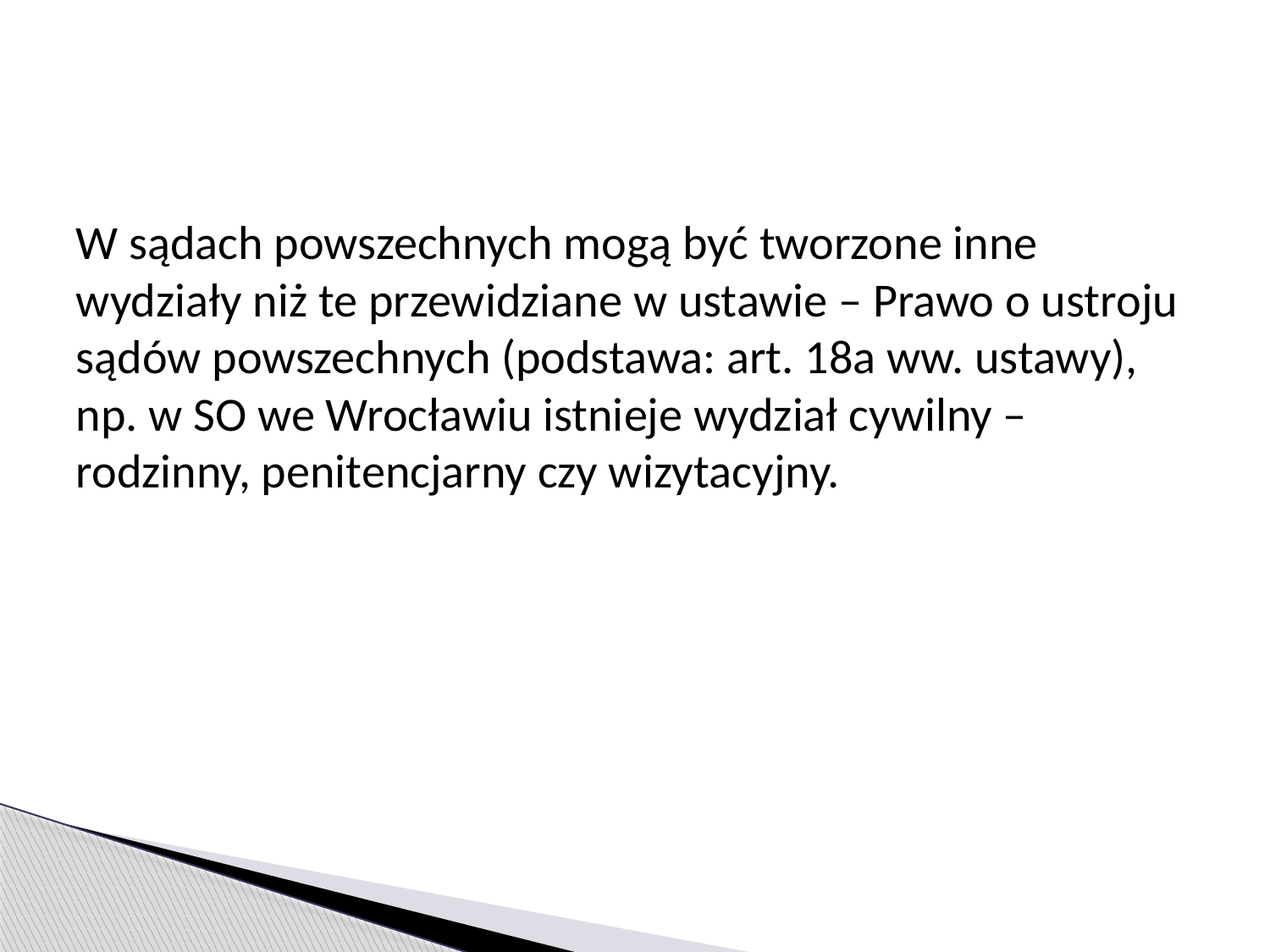

#
W sądach powszechnych mogą być tworzone inne wydziały niż te przewidziane w ustawie – Prawo o ustroju sądów powszechnych (podstawa: art. 18a ww. ustawy), np. w SO we Wrocławiu istnieje wydział cywilny – rodzinny, penitencjarny czy wizytacyjny.